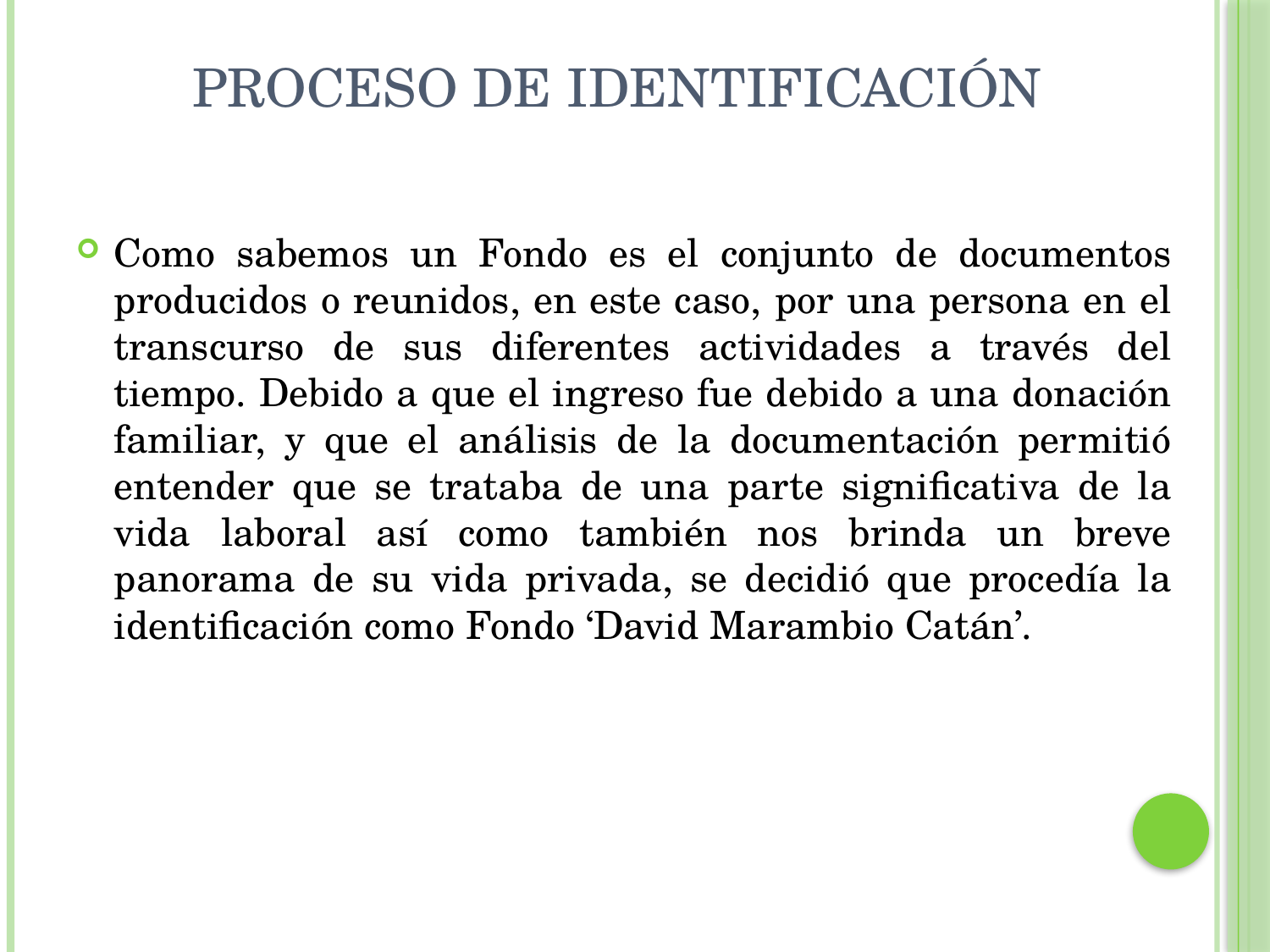

# Proceso de identificación
Como sabemos un Fondo es el conjunto de documentos producidos o reunidos, en este caso, por una persona en el transcurso de sus diferentes actividades a través del tiempo. Debido a que el ingreso fue debido a una donación familiar, y que el análisis de la documentación permitió entender que se trataba de una parte significativa de la vida laboral así como también nos brinda un breve panorama de su vida privada, se decidió que procedía la identificación como Fondo ‘David Marambio Catán’.